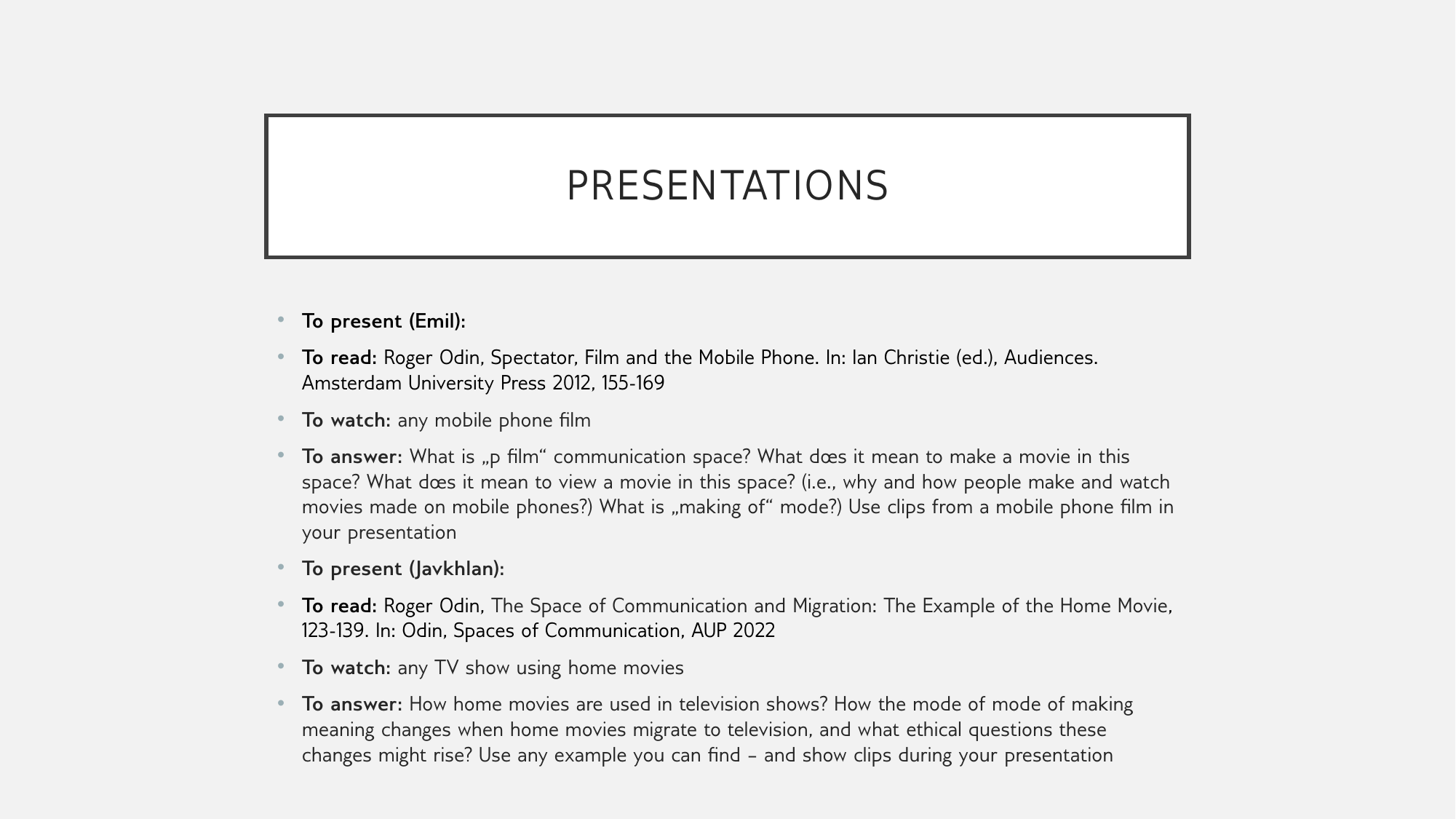

# presentations
To present (Emil):
To read: Roger Odin, Spectator, Film and the Mobile Phone. In: Ian Christie (ed.), Audiences. Amsterdam University Press 2012, 155-169
To watch: any mobile phone film
To answer: What is „p film“ communication space? What does it mean to make a movie in this space? What does it mean to view a movie in this space? (i.e., why and how people make and watch movies made on mobile phones?) What is „making of“ mode?) Use clips from a mobile phone film in your presentation
To present (Javkhlan):
To read: Roger Odin, The Space of Communication and Migration: The Example of the Home Movie, 123-139. In: Odin, Spaces of Communication, AUP 2022
To watch: any TV show using home movies
To answer: How home movies are used in television shows? How the mode of mode of making meaning changes when home movies migrate to television, and what ethical questions these changes might rise? Use any example you can find – and show clips during your presentation